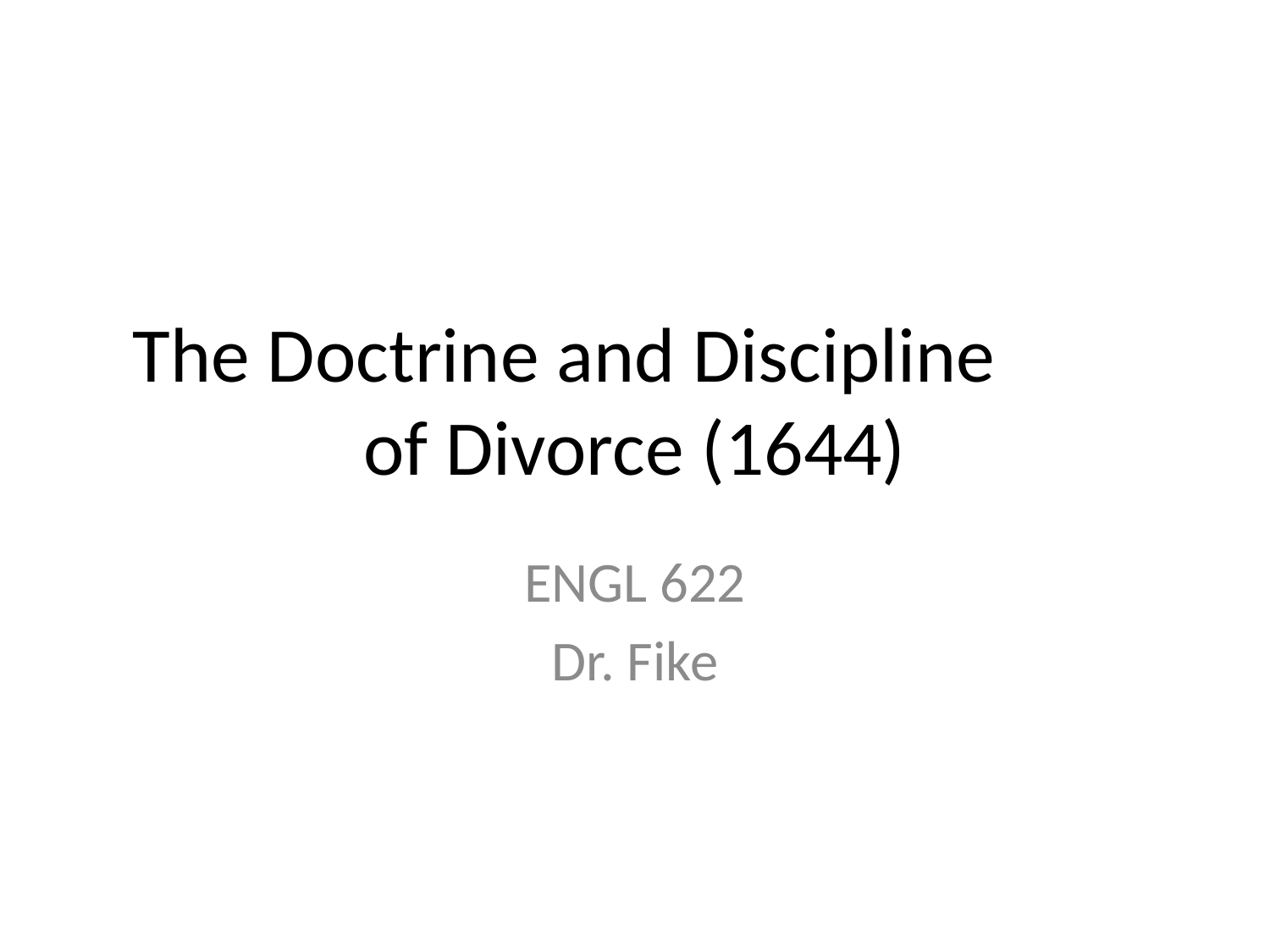

# The Doctrine and Discipline         of Divorce (1644)
ENGL 622
Dr. Fike